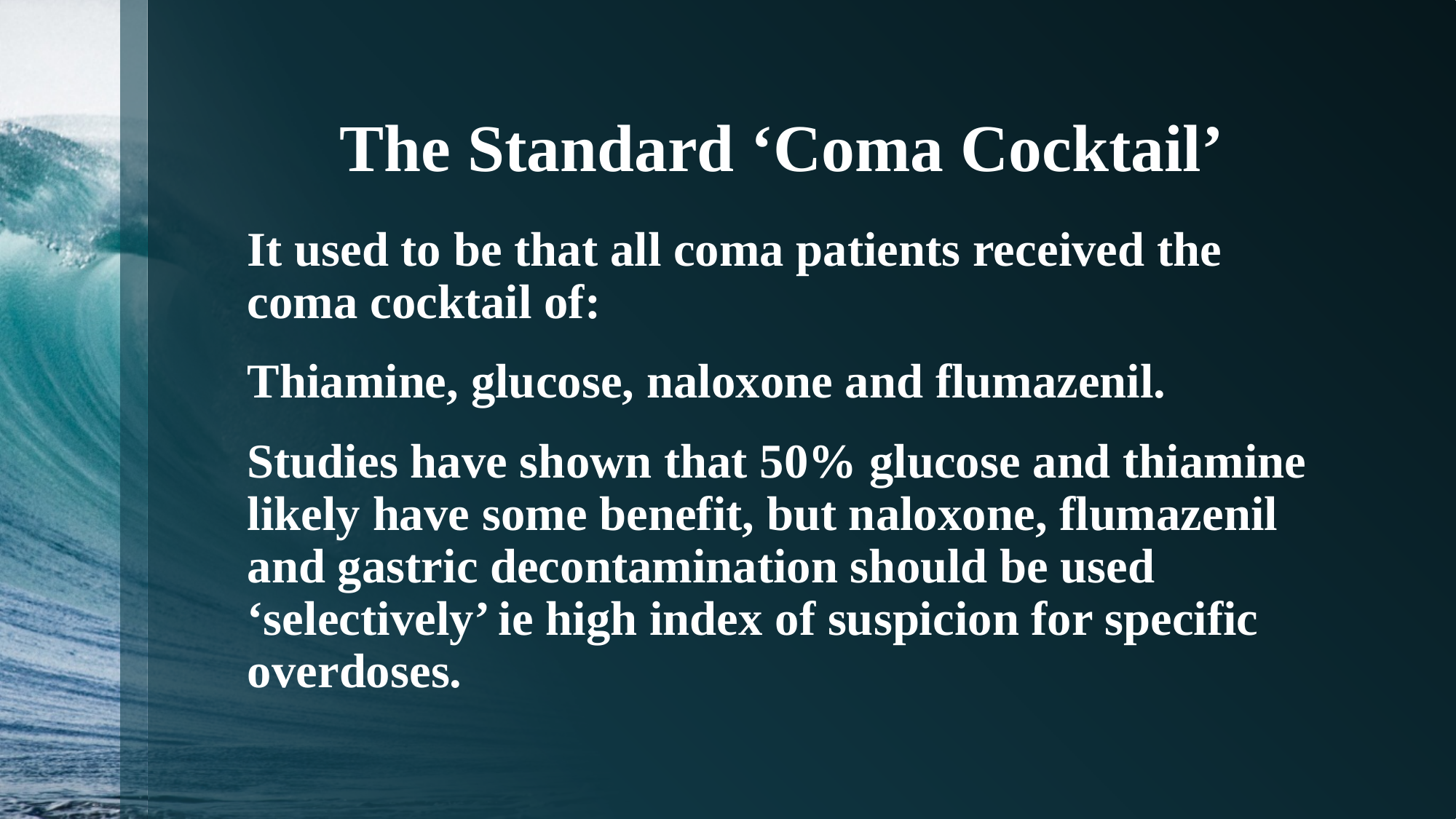

# The Standard ‘Coma Cocktail’
It used to be that all coma patients received the coma cocktail of:
Thiamine, glucose, naloxone and flumazenil.
Studies have shown that 50% glucose and thiamine likely have some benefit, but naloxone, flumazenil and gastric decontamination should be used ‘selectively’ ie high index of suspicion for specific overdoses.